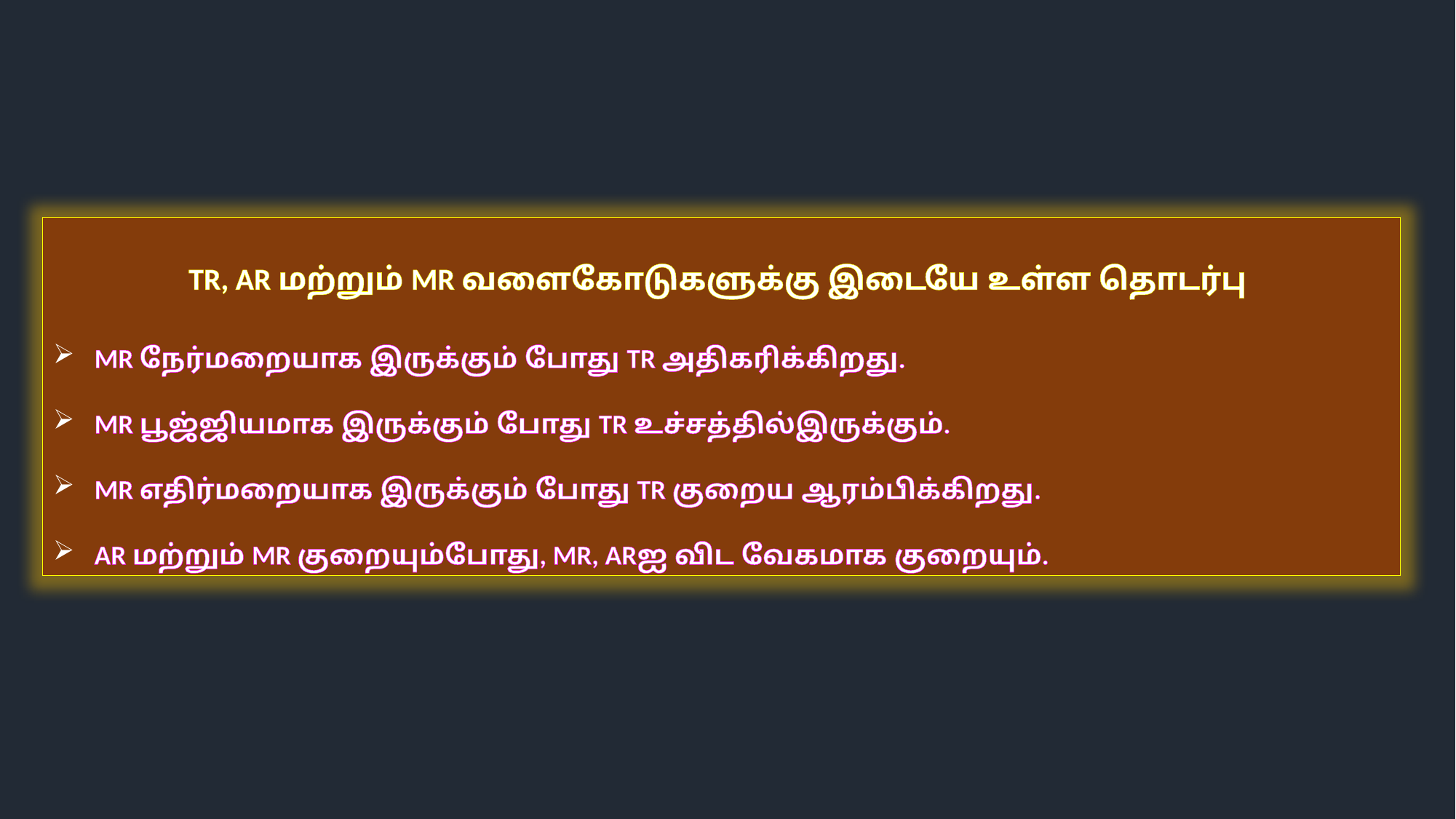

TR, AR மற்றும் MR வளைகோடுகளுக்கு இடையே உள்ள தொடர்பு
MR நேர்மறையாக இருக்கும் போது TR அதிகரிக்கிறது.
MR பூஜ்ஜியமாக இருக்கும் போது TR உச்சத்தில்இருக்கும்.
MR எதிர்மறையாக இருக்கும் போது TR குறைய ஆரம்பிக்கிறது.
AR மற்றும் MR குறையும்போது, MR, ARஐ விட வேகமாக குறையும்.